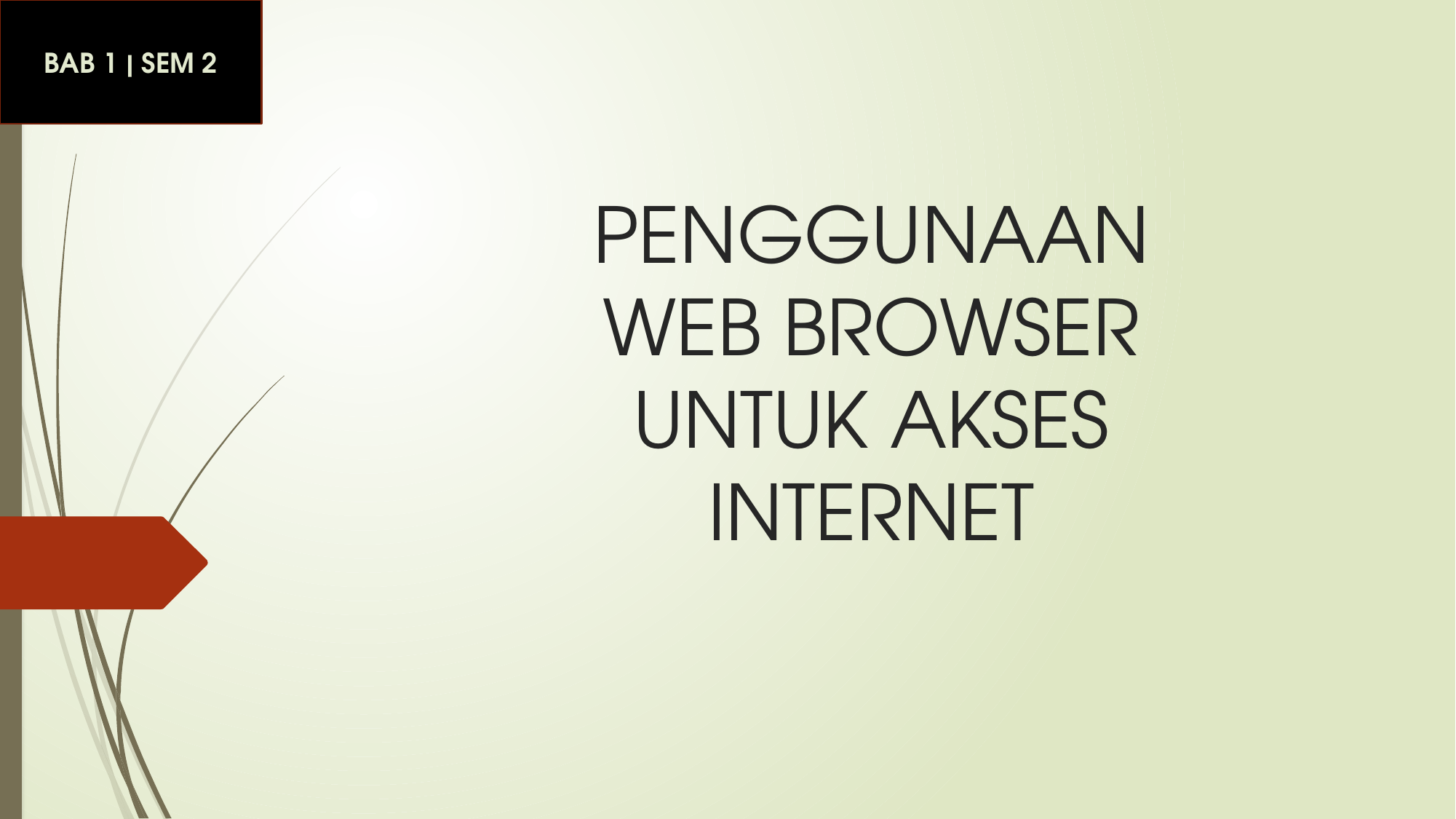

BAB 1 | SEM 2
# PENGGUNAAN WEB BROWSER UNTUK AKSES INTERNET